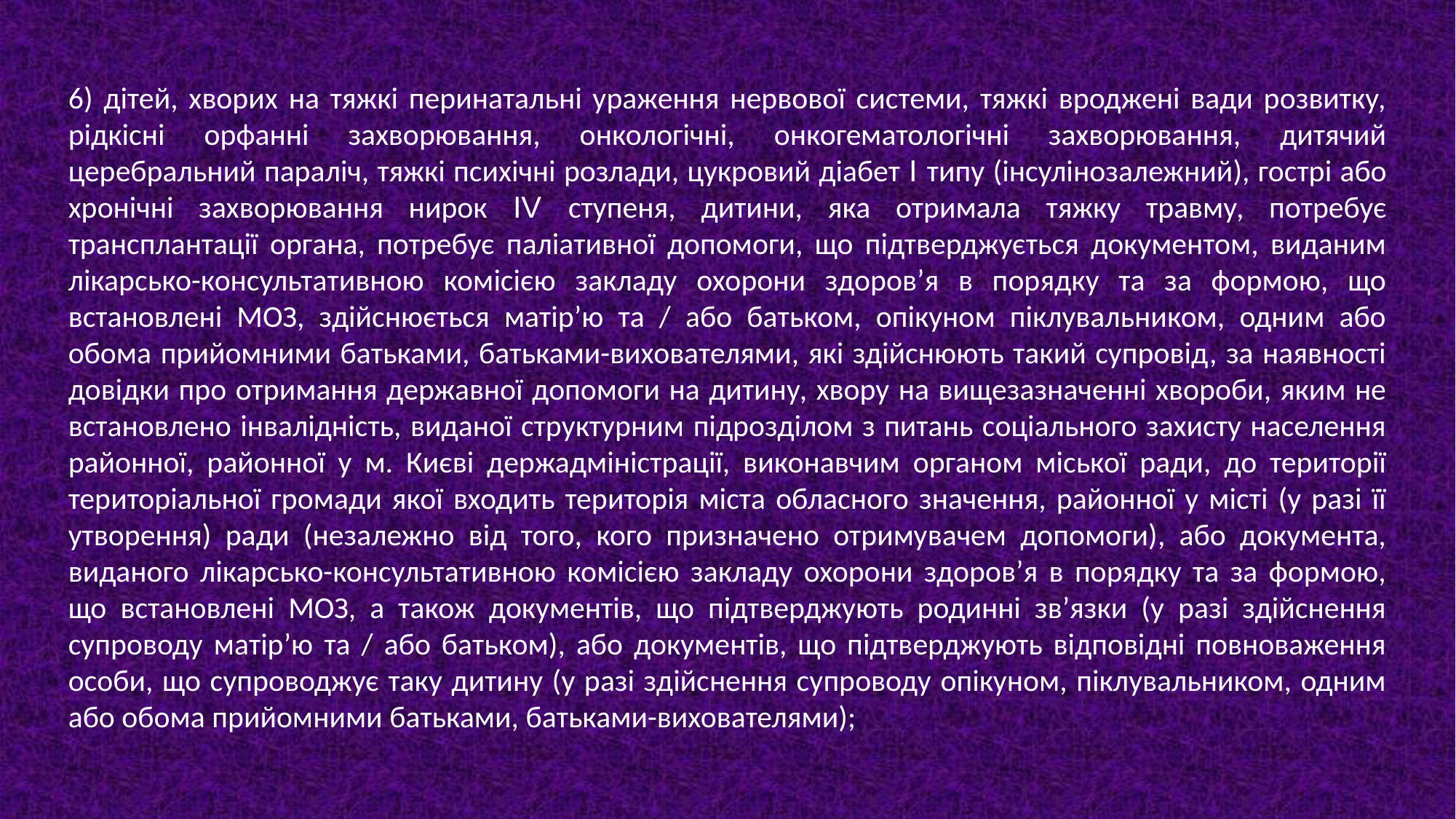

6) дітей, хворих на тяжкі перинатальні ураження нервової системи, тяжкі вроджені вади розвитку, рідкісні орфанні захворювання, онкологічні, онкогематологічні захворювання, дитячий церебральний параліч, тяжкі психічні розлади, цукровий діабет I типу (інсулінозалежний), гострі або хронічні захворювання нирок IV ступеня, дитини, яка отримала тяжку травму, потребує трансплантації органа, потребує паліативної допомоги, що підтверджується документом, виданим лікарсько-консультативною комісією закладу охорони здоров’я в порядку та за формою, що встановлені МОЗ, здійснюється матір’ю та / або батьком, опікуном піклувальником, одним або обома прийомними батьками, батьками-вихователями, які здійснюють такий супровід, за наявності довідки про отримання державної допомоги на дитину, хвору на вищезазначенні хвороби, яким не встановлено інвалідність, виданої структурним підрозділом з питань соціального захисту населення районної, районної у м. Києві держадміністрації, виконавчим органом міської ради, до території територіальної громади якої входить територія міста обласного значення, районної у місті (у разі її утворення) ради (незалежно від того, кого призначено отримувачем допомоги), або документа, виданого лікарсько-консультативною комісією закладу охорони здоров’я в порядку та за формою, що встановлені МОЗ, а також документів, що підтверджують родинні зв’язки (у разі здійснення супроводу матір’ю та / або батьком), або документів, що підтверджують відповідні повноваження особи, що супроводжує таку дитину (у разі здійснення супроводу опікуном, піклувальником, одним або обома прийомними батьками, батьками-вихователями);